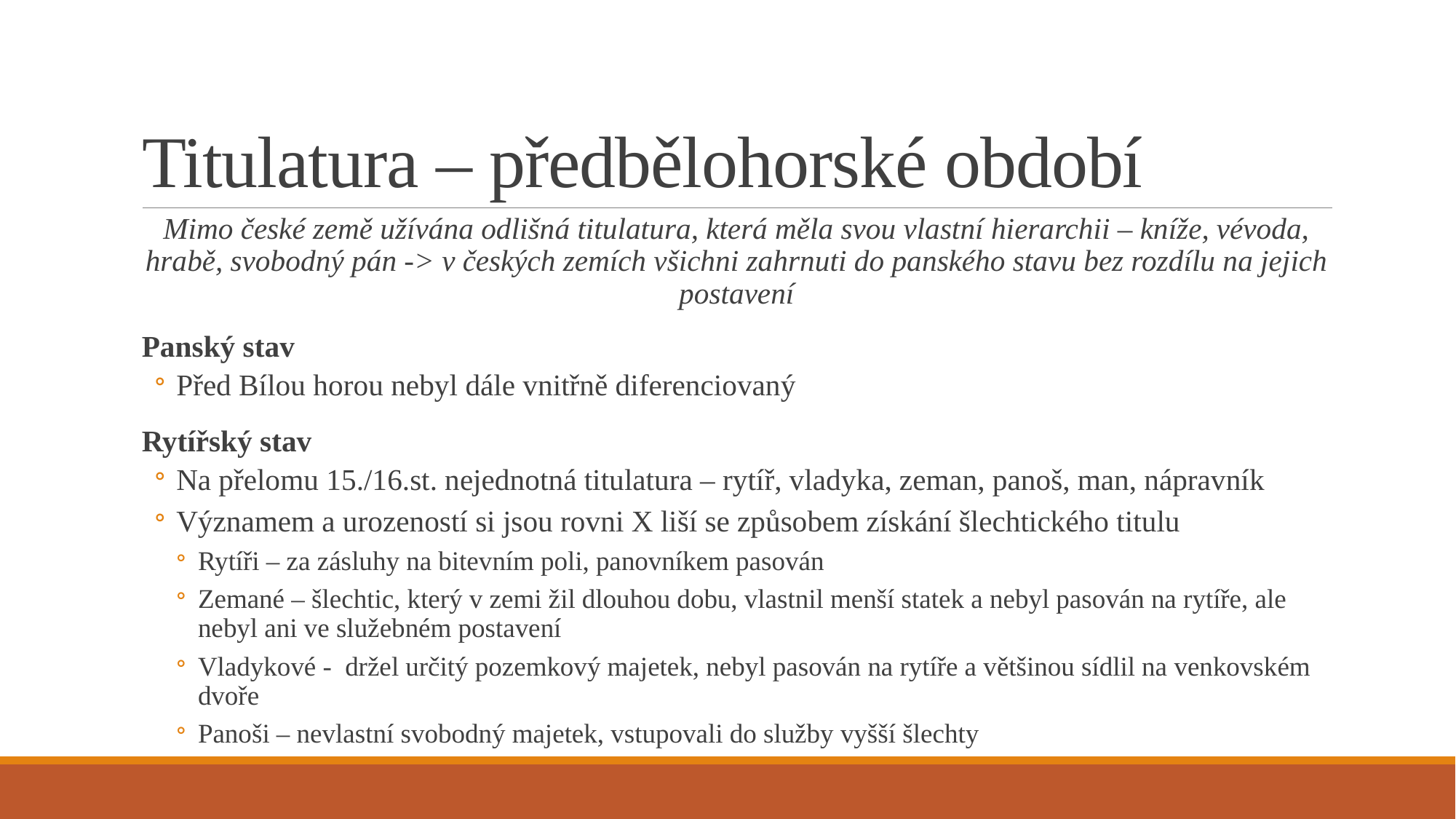

# Titulatura – předbělohorské období
Mimo české země užívána odlišná titulatura, která měla svou vlastní hierarchii – kníže, vévoda, hrabě, svobodný pán -> v českých zemích všichni zahrnuti do panského stavu bez rozdílu na jejich postavení
Panský stav
Před Bílou horou nebyl dále vnitřně diferenciovaný
Rytířský stav
Na přelomu 15./16.st. nejednotná titulatura – rytíř, vladyka, zeman, panoš, man, nápravník
Významem a urozeností si jsou rovni X liší se způsobem získání šlechtického titulu
Rytíři – za zásluhy na bitevním poli, panovníkem pasován
Zemané – šlechtic, který v zemi žil dlouhou dobu, vlastnil menší statek a nebyl pasován na rytíře, ale nebyl ani ve služebném postavení
Vladykové -  držel určitý pozemkový majetek, nebyl pasován na rytíře a většinou sídlil na venkovském dvoře
Panoši – nevlastní svobodný majetek, vstupovali do služby vyšší šlechty